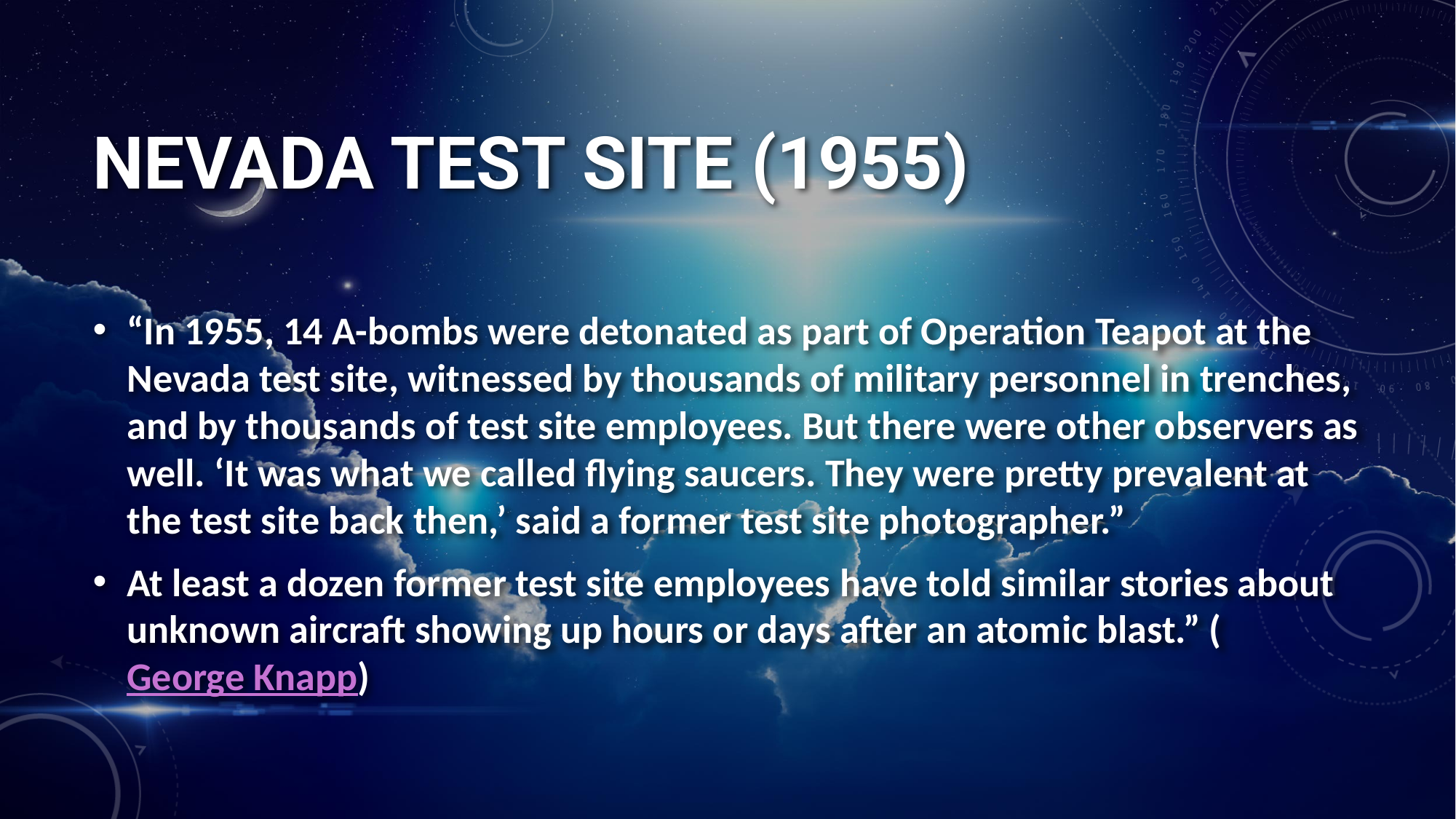

# NEVADA TeST SITE (1955)
“In 1955, 14 A-bombs were detonated as part of Operation Teapot at the Nevada test site, witnessed by thousands of military personnel in trenches, and by thousands of test site employees. But there were other observers as well. ‘It was what we called flying saucers. They were pretty prevalent at the test site back then,’ said a former test site photographer.”
At least a dozen former test site employees have told similar stories about unknown aircraft showing up hours or days after an atomic blast.” (George Knapp)